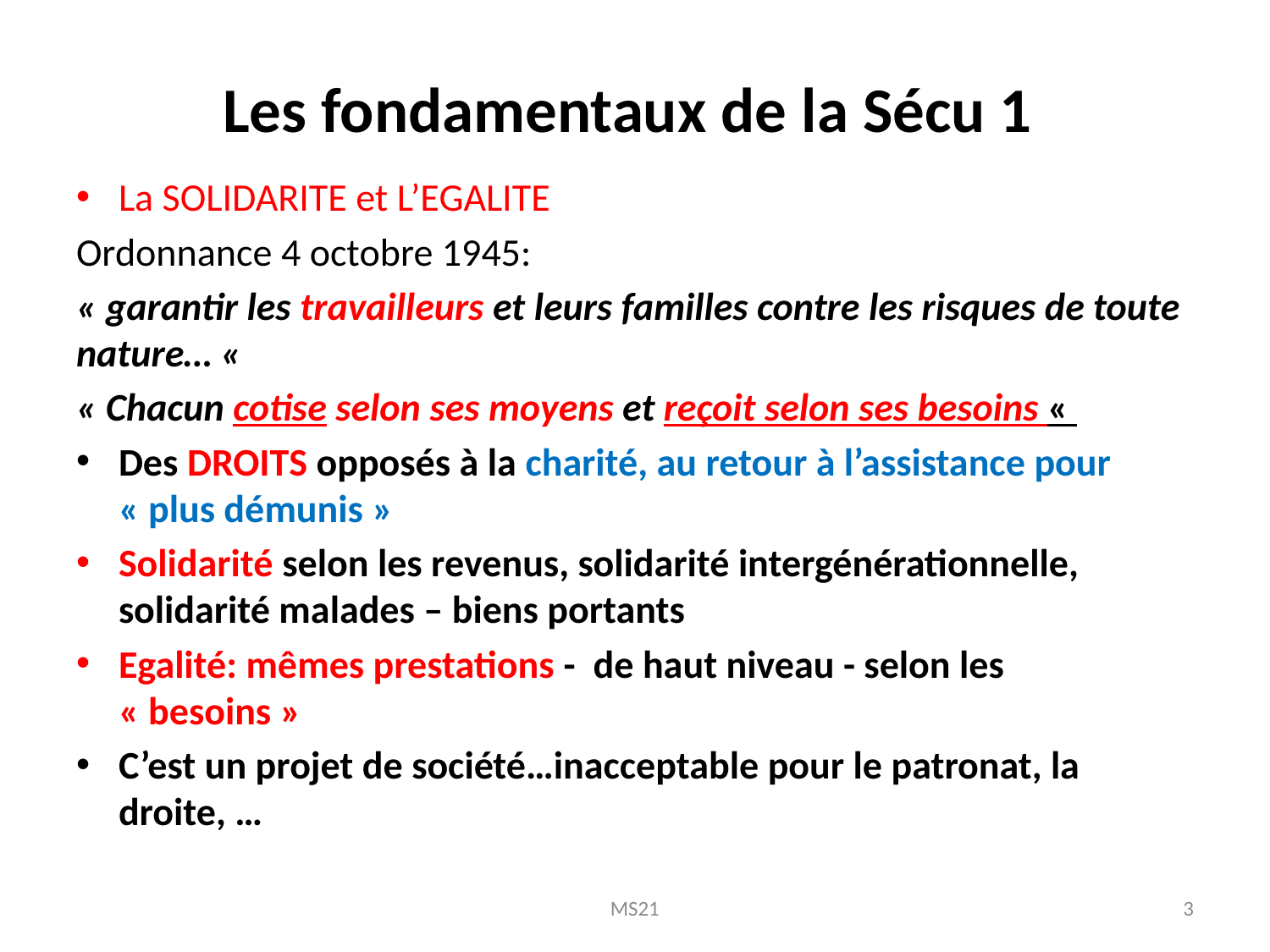

# Les fondamentaux de la Sécu 1
La SOLIDARITE et L’EGALITE
Ordonnance 4 octobre 1945:
« garantir les travailleurs et leurs familles contre les risques de toute nature… «
« Chacun cotise selon ses moyens et reçoit selon ses besoins «
Des DROITS opposés à la charité, au retour à l’assistance pour « plus démunis »
Solidarité selon les revenus, solidarité intergénérationnelle, solidarité malades – biens portants
Egalité: mêmes prestations -  de haut niveau - selon les « besoins »
C’est un projet de société…inacceptable pour le patronat, la droite, …

MS21
3